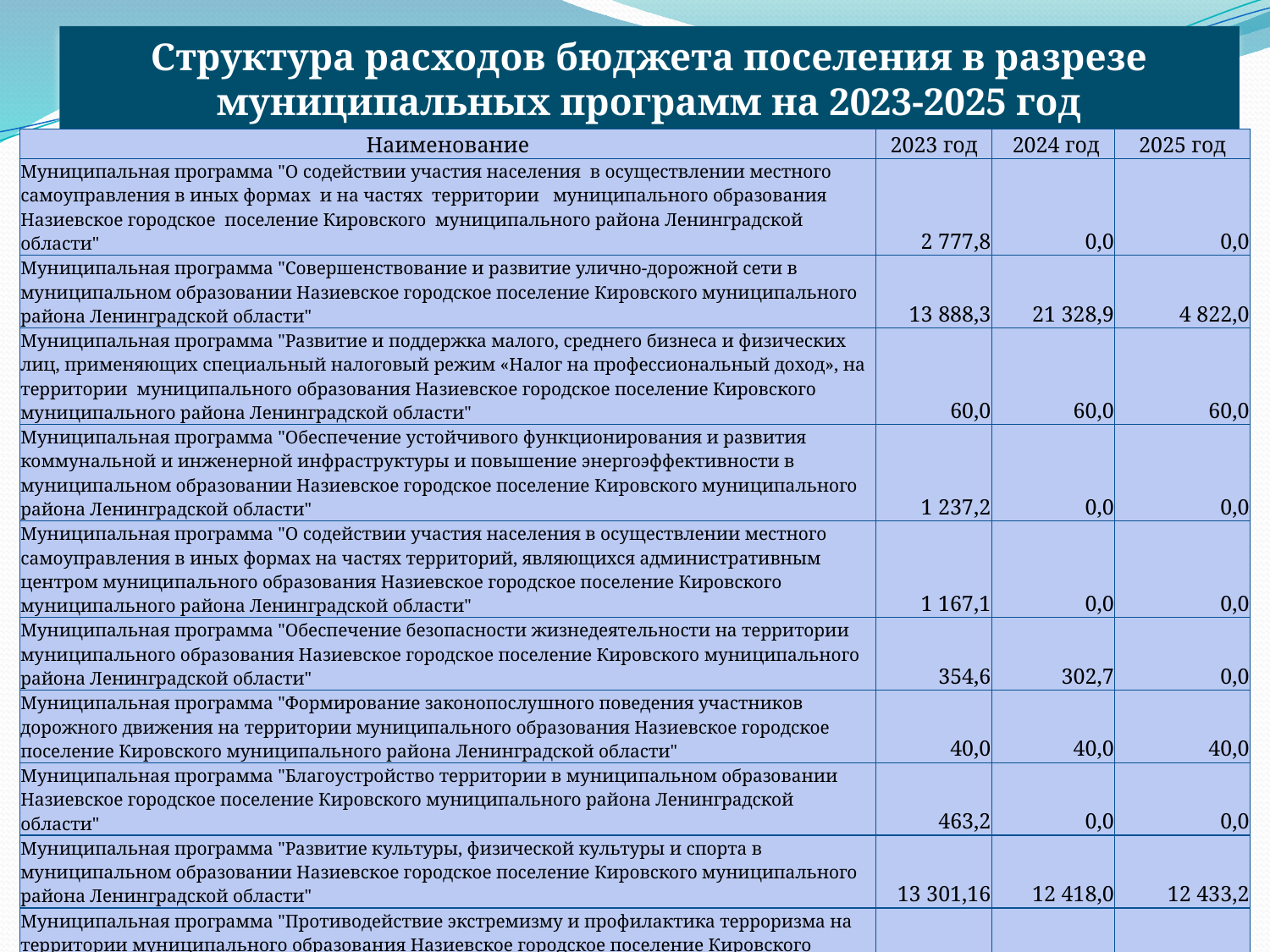

Структура расходов бюджета поселения в разрезе муниципальных программ на 2023-2025 год
| Наименование | 2023 год | 2024 год | 2025 год |
| --- | --- | --- | --- |
| Муниципальная программа "О содействии участия населения в осуществлении местного самоуправления в иных формах и на частях территории муниципального образования Назиевское городское поселение Кировского муниципального района Ленинградской области" | 2 777,8 | 0,0 | 0,0 |
| Муниципальная программа "Совершенствование и развитие улично-дорожной сети в муниципальном образовании Назиевское городское поселение Кировского муниципального района Ленинградской области" | 13 888,3 | 21 328,9 | 4 822,0 |
| Муниципальная программа "Развитие и поддержка малого, среднего бизнеса и физических лиц, применяющих специальный налоговый режим «Налог на профессиональный доход», на территории муниципального образования Назиевское городское поселение Кировского муниципального района Ленинградской области" | 60,0 | 60,0 | 60,0 |
| Муниципальная программа "Обеспечение устойчивого функционирования и развития коммунальной и инженерной инфраструктуры и повышение энергоэффективности в муниципальном образовании Назиевское городское поселение Кировского муниципального района Ленинградской области" | 1 237,2 | 0,0 | 0,0 |
| Муниципальная программа "О содействии участия населения в осуществлении местного самоуправления в иных формах на частях территорий, являющихся административным центром муниципального образования Назиевское городское поселение Кировского муниципального района Ленинградской области" | 1 167,1 | 0,0 | 0,0 |
| Муниципальная программа "Обеспечение безопасности жизнедеятельности на территории муниципального образования Назиевское городское поселение Кировского муниципального района Ленинградской области" | 354,6 | 302,7 | 0,0 |
| Муниципальная программа "Формирование законопослушного поведения участников дорожного движения на территории муниципального образования Назиевское городское поселение Кировского муниципального района Ленинградской области" | 40,0 | 40,0 | 40,0 |
| Муниципальная программа "Благоустройство территории в муниципальном образовании Назиевское городское поселение Кировского муниципального района Ленинградской области" | 463,2 | 0,0 | 0,0 |
| Муниципальная программа "Развитие культуры, физической культуры и спорта в муниципальном образовании Назиевское городское поселение Кировского муниципального района Ленинградской области" | 13 301,16 | 12 418,0 | 12 433,2 |
| Муниципальная программа "Противодействие экстремизму и профилактика терроризма на территории муниципального образования Назиевское городское поселение Кировского муниципального района Ленинградской области" | 10,0 | 0,0 | 00,0 |
| Муниципальная программа "Формирование комфортной городской среды муниципального образования Назиевское городское поселение Кировского муниципального района Ленинградской области" | 10 383,9 | 0,0 | 0,0 |